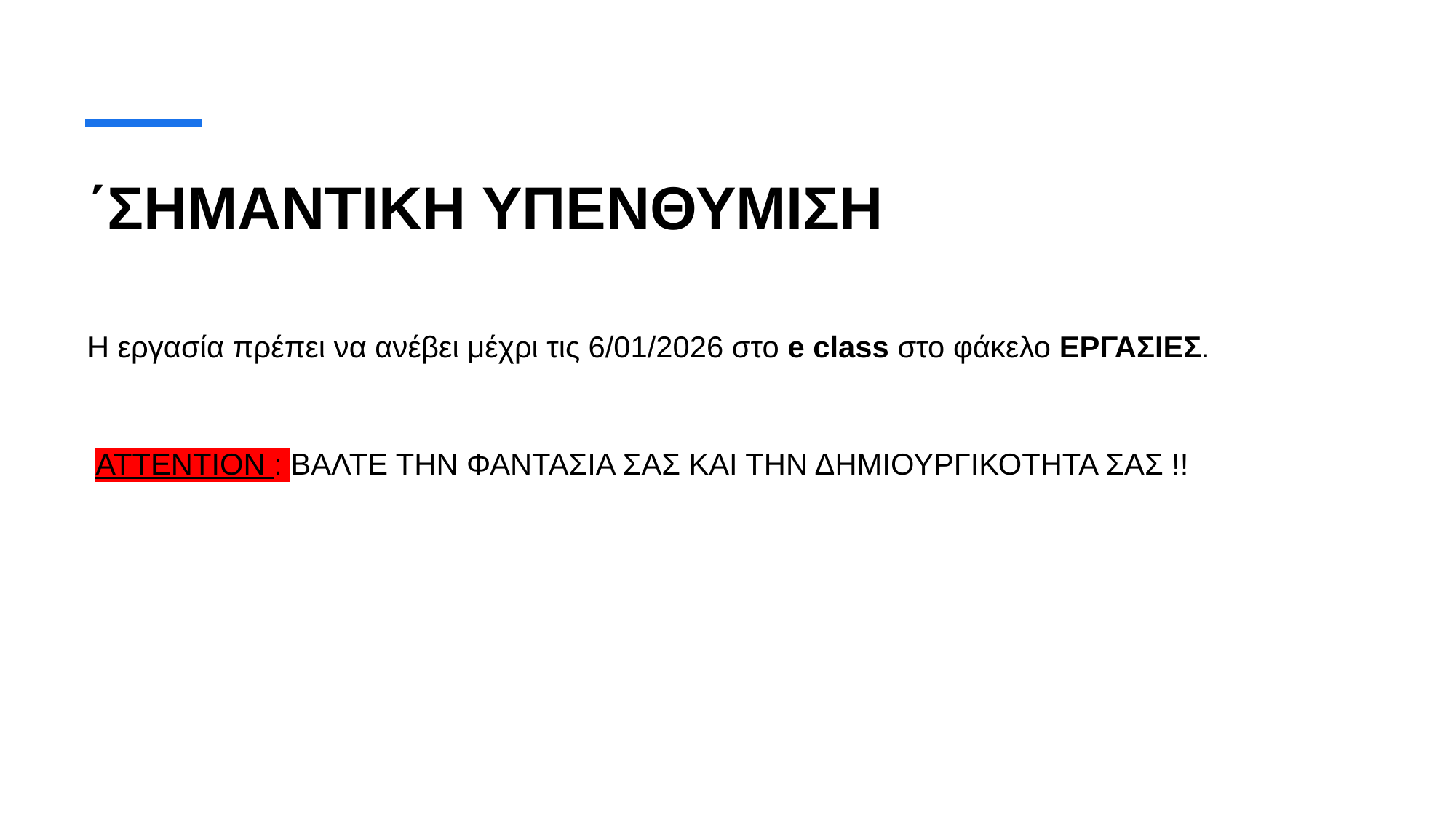

# ΄ΣΗΜΑΝΤΙΚΗ ΥΠΕΝΘΥΜΙΣΗ
Η εργασία πρέπει να ανέβει μέχρι τις 6/01/2026 στο e class στο φάκελο ΕΡΓΑΣΙΕΣ.

 ATTENTION : ΒΑΛΤΕ ΤΗΝ ΦΑΝΤΑΣΙΑ ΣΑΣ ΚΑΙ ΤΗΝ ΔΗΜΙΟΥΡΓΙΚΟΤΗΤΑ ΣΑΣ !!